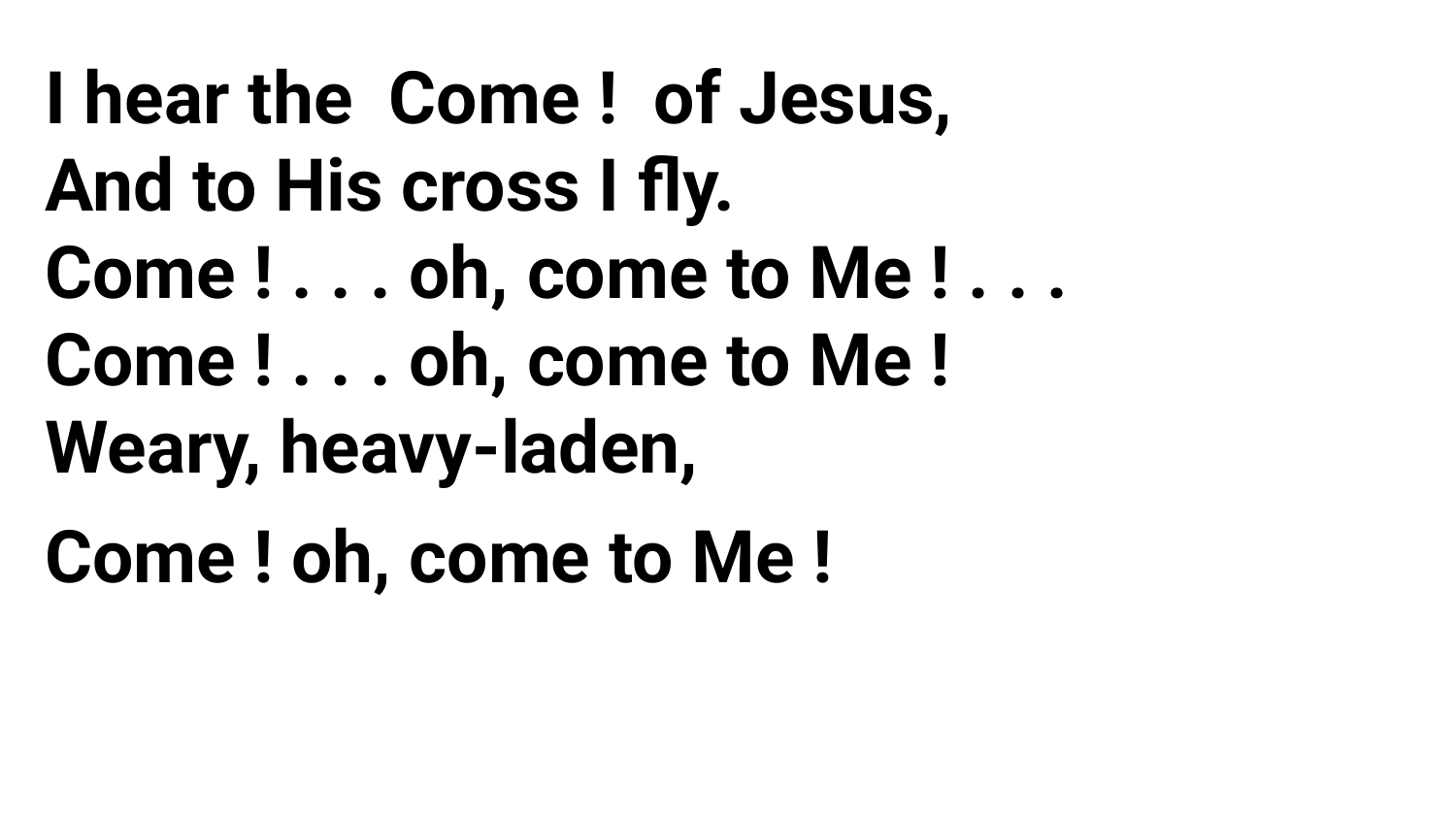

I hear the  Come !  of Jesus,
And to His cross I fly.
Come ! . . . oh, come to Me ! . . .
Come ! . . . oh, come to Me !
Weary, heavy-laden,
Come ! oh, come to Me !